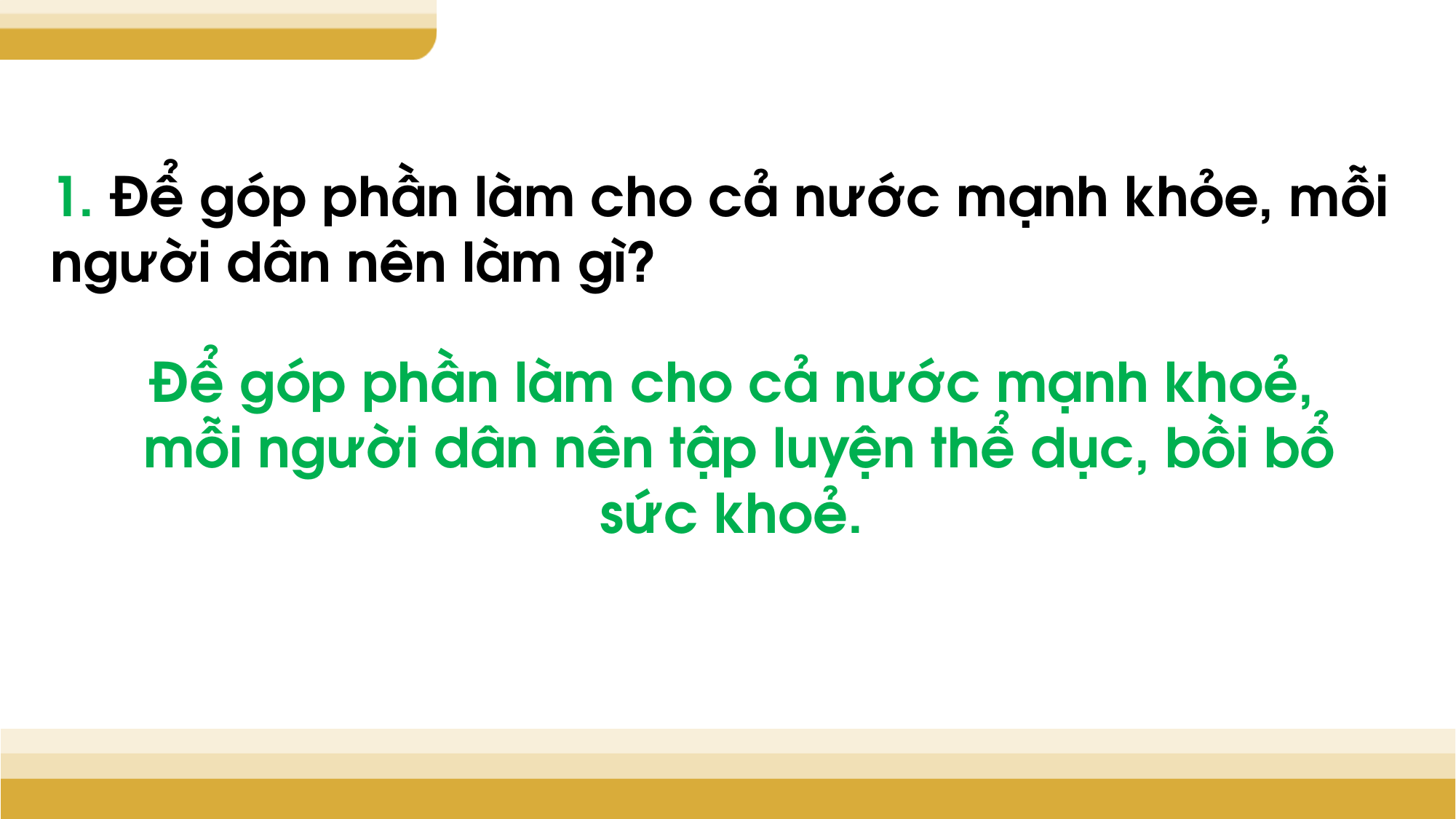

1. Để góp phần làm cho cả nước mạnh khỏe, mỗi người dân nên làm gì?
Để góp phần làm cho cả nước mạnh khoẻ,
 mỗi người dân nên tập luyện thể dục, bồi bổ
sức khoẻ.